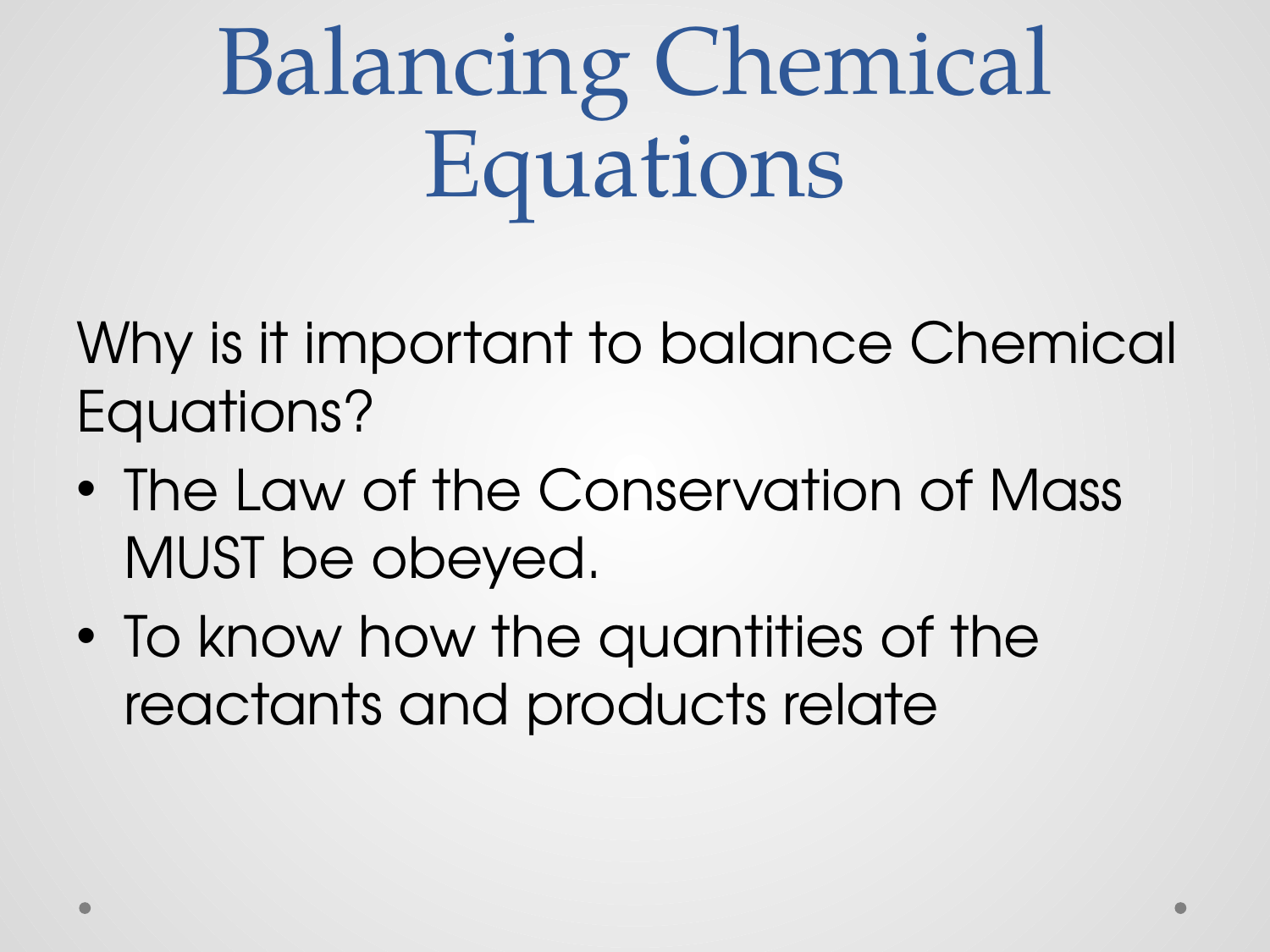

# Balancing Chemical Equations

Why is it important to balance Chemical Equations?
The Law of the Conservation of Mass MUST be obeyed.
To know how the quantities of the reactants and products relate